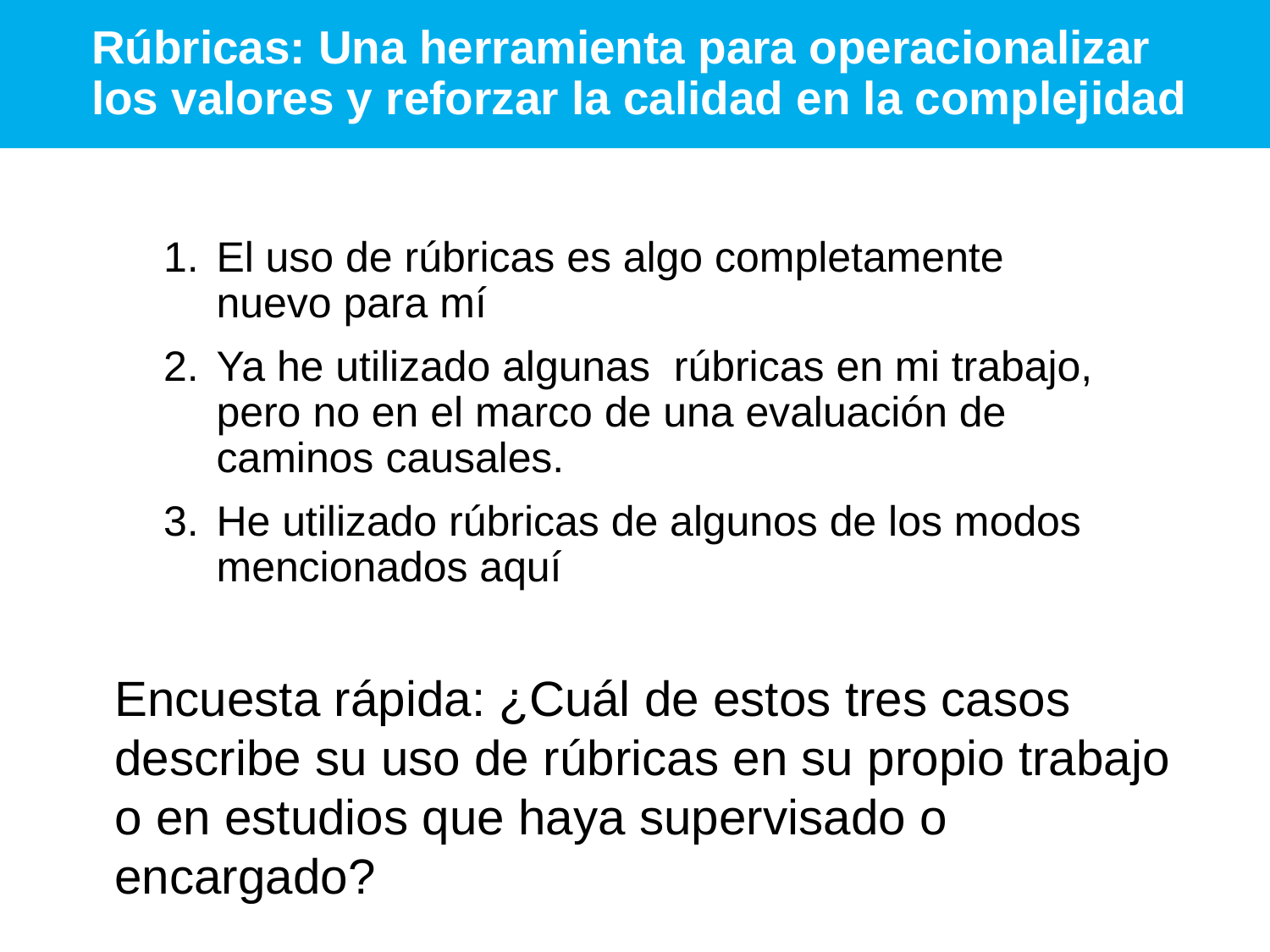

Rúbricas: Una herramienta para operacionalizar los valores y reforzar la calidad en la complejidad
El uso de rúbricas es algo completamente nuevo para mí
Ya he utilizado algunas  rúbricas en mi trabajo, pero no en el marco de una evaluación de caminos causales.
He utilizado rúbricas de algunos de los modos mencionados aquí
Encuesta rápida: ¿Cuál de estos tres casos describe su uso de rúbricas en su propio trabajo o en estudios que haya supervisado o encargado?